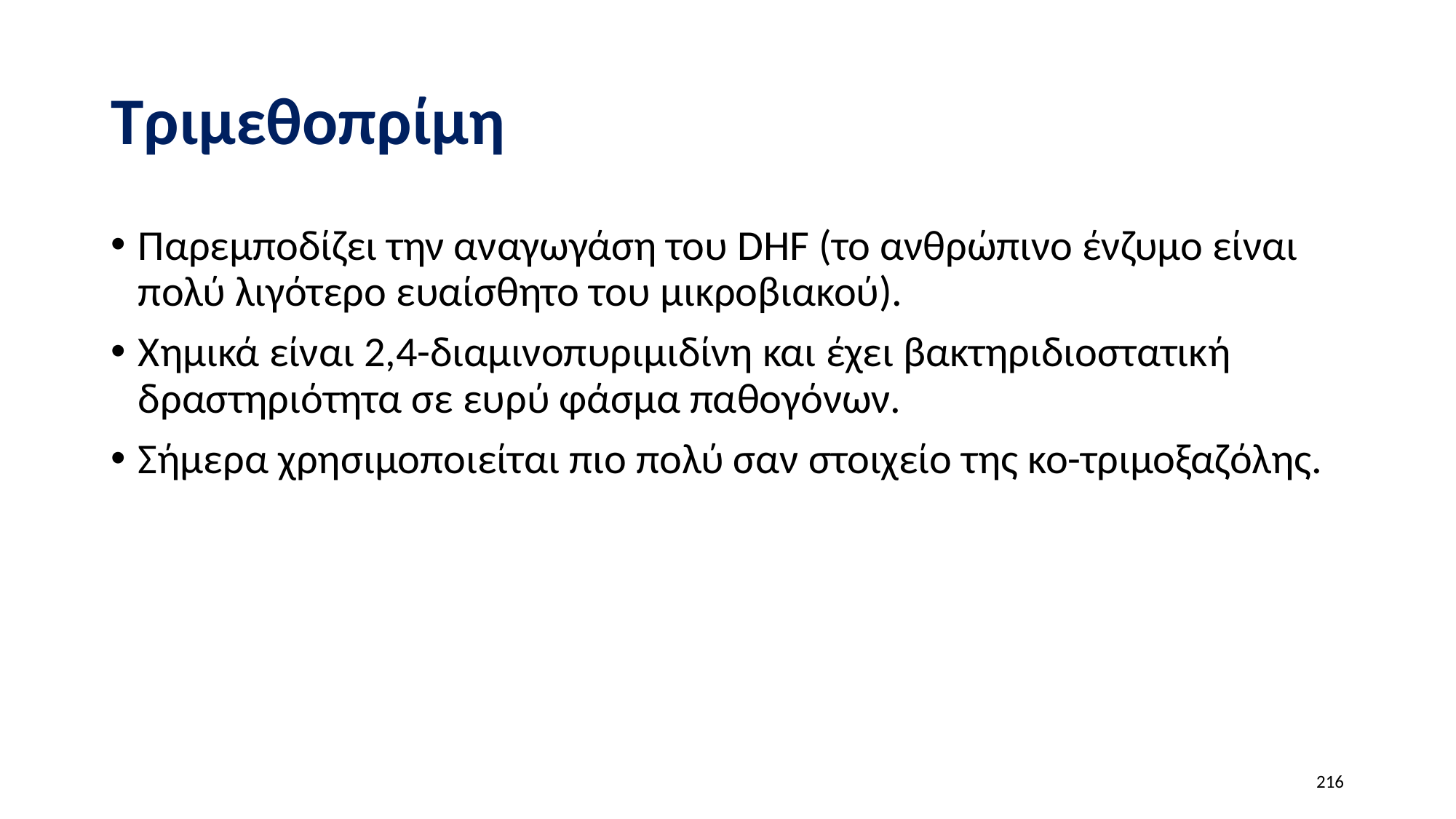

# Τριμεθοπρίμη
Παρεμποδίζει την αναγωγάση του DHF (το ανθρώπινο ένζυμο είναι πολύ λιγότερο ευαίσθητο του μικροβιακού).
Χημικά είναι 2,4-διαμινοπυριμιδίνη και έχει βακτηριδιοστατική δραστηριότητα σε ευρύ φάσμα παθογόνων.
Σήμερα χρησιμοποιείται πιο πολύ σαν στοιχείο της κο-τριμοξαζόλης.
216